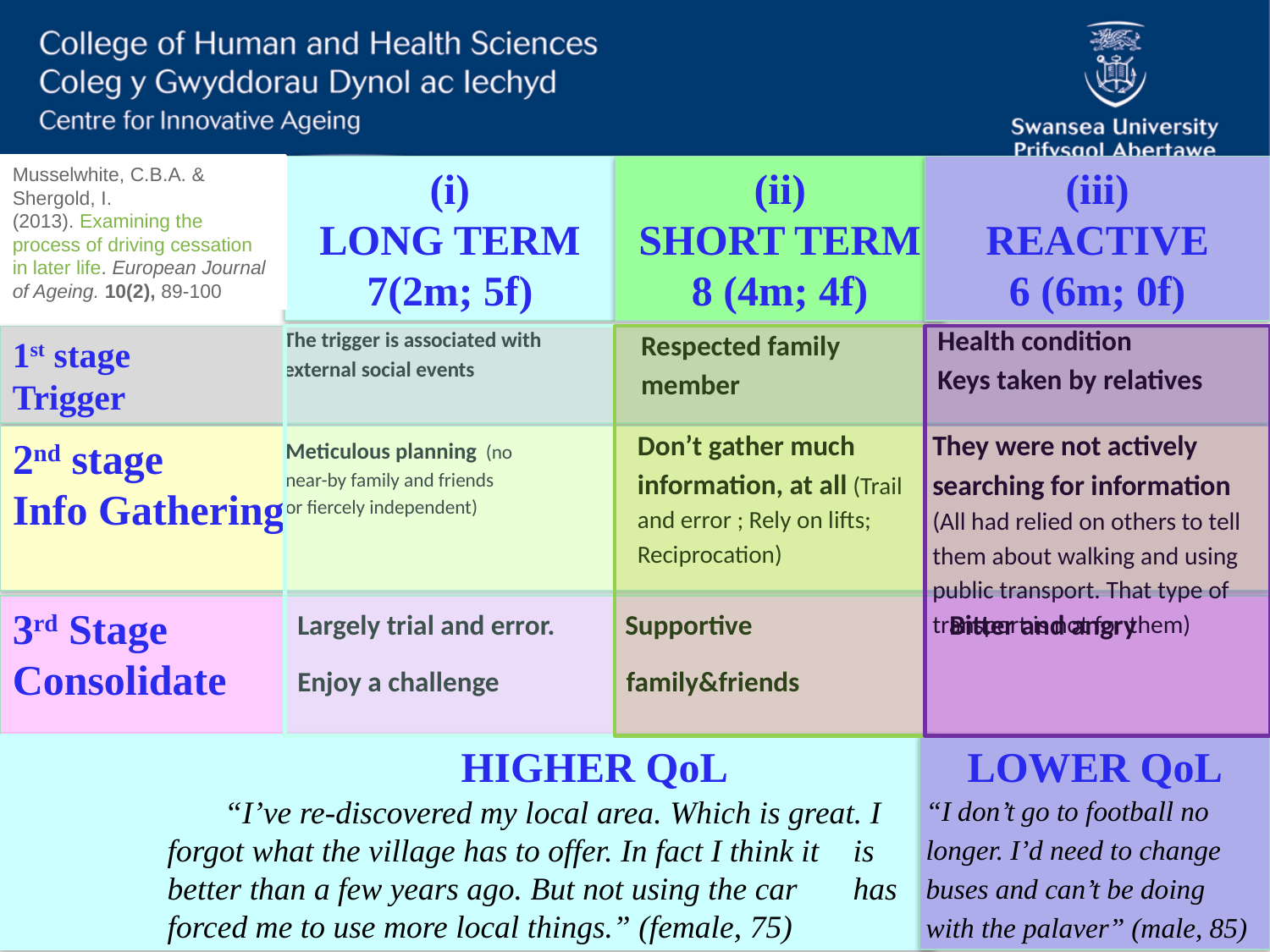

Musselwhite, C.B.A. & Shergold, I. (2013). Examining the process of driving cessation in later life. European Journal of Ageing. 10(2), 89-100
(i)
LONG TERM
7(2m; 5f)
(ii)
SHORT TERM
8 (4m; 4f)
(iii)
REACTIVE
6 (6m; 0f)
	The trigger is associated with external social events

Respected family member
Health condition
Keys taken by relatives
1st stage
Trigger

Don’t gather much information, at all (Trail and error ; Rely on lifts; Reciprocation)

They were not actively searching for information (All had relied on others to tell them about walking and using public transport. That type of transport is not for them)

2nd stage
Info Gathering

	Meticulous planning  (no near-by family and friends or fiercely independent)

3rd Stage
Consolidate

Largely trial and error.           Supportive
Enjoy a challenge                    family&friends
Bitter and angry
		HIGHER QoL

LOWER QoL

“I don’t go to football no longer. I’d need to change buses and can’t be doing with the palaver” (male, 85)
	“I’ve re-discovered my local area. Which is great. I 	forgot what the village has to offer. In fact I think it 	is better than a few years ago. But not using the car 	has forced me to use more local things.” (female, 75)
	“The bus out is a real bit of fun. I go on it with 	friends... and we have a day out” (female, 70)